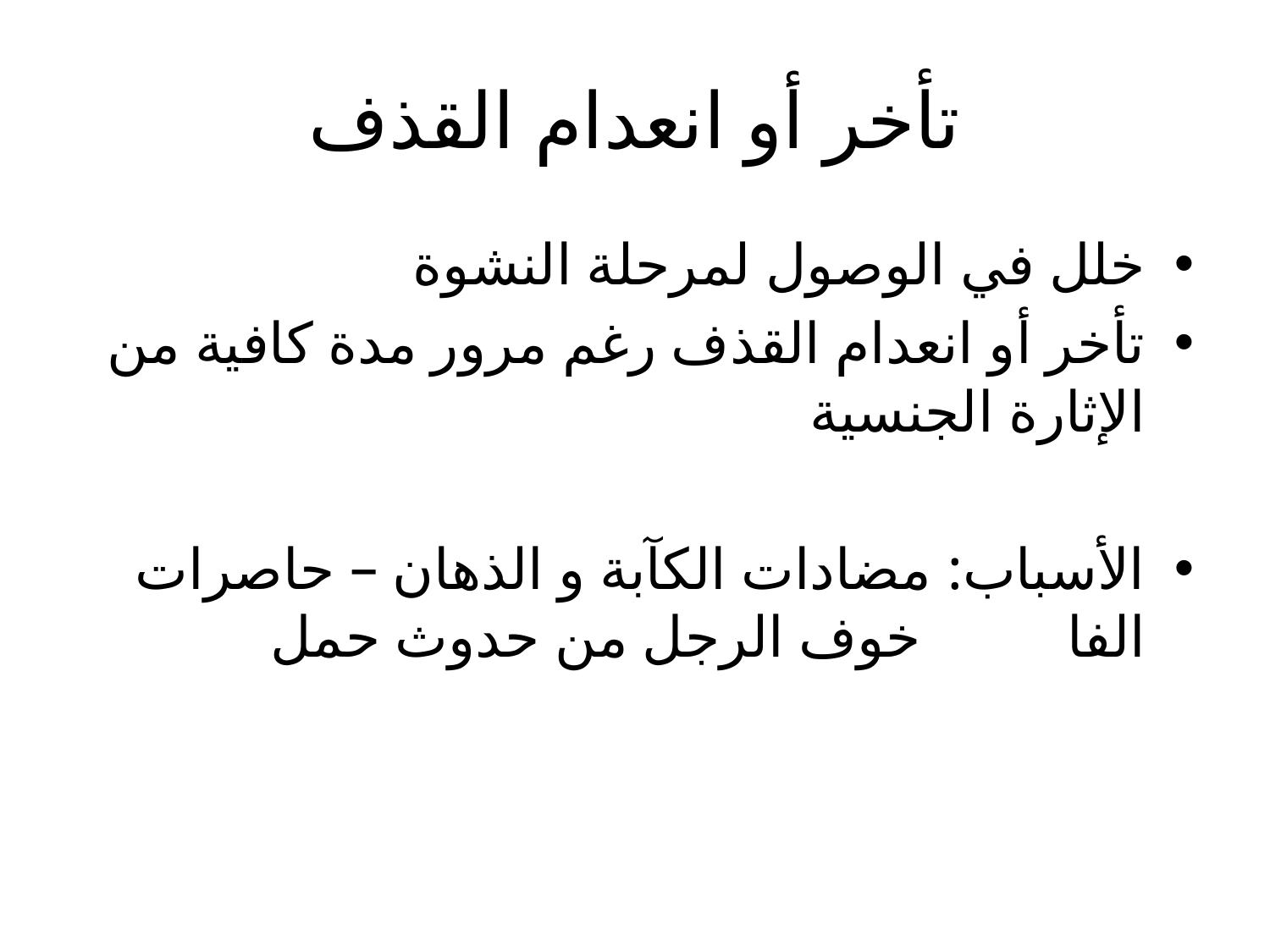

# تأخر أو انعدام القذف
خلل في الوصول لمرحلة النشوة
تأخر أو انعدام القذف رغم مرور مدة كافية من الإثارة الجنسية

الأسباب: مضادات الكآبة و الذهان – حاصرات الفا          خوف الرجل من حدوث حمل